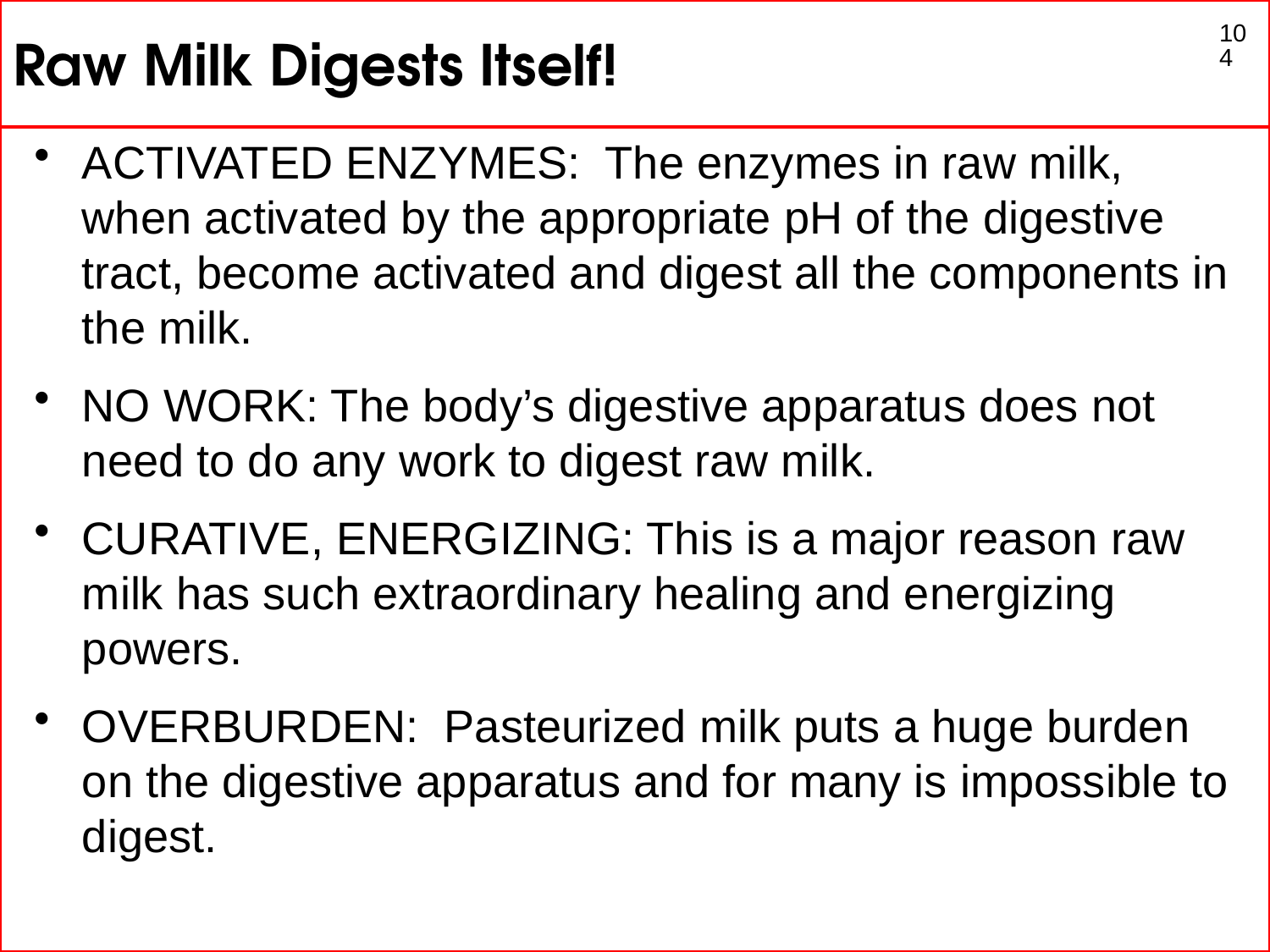

# Raw Milk Digests Itself!
104
ACTIVATED ENZYMES:  The enzymes in raw milk, when activated by the appropriate pH of the digestive tract, become activated and digest all the components in the milk.
NO WORK: The body’s digestive apparatus does not need to do any work to digest raw milk.
CURATIVE, ENERGIZING: This is a major reason raw milk has such extraordinary healing and energizing powers.
OVERBURDEN:  Pasteurized milk puts a huge burden on the digestive apparatus and for many is impossible to digest.